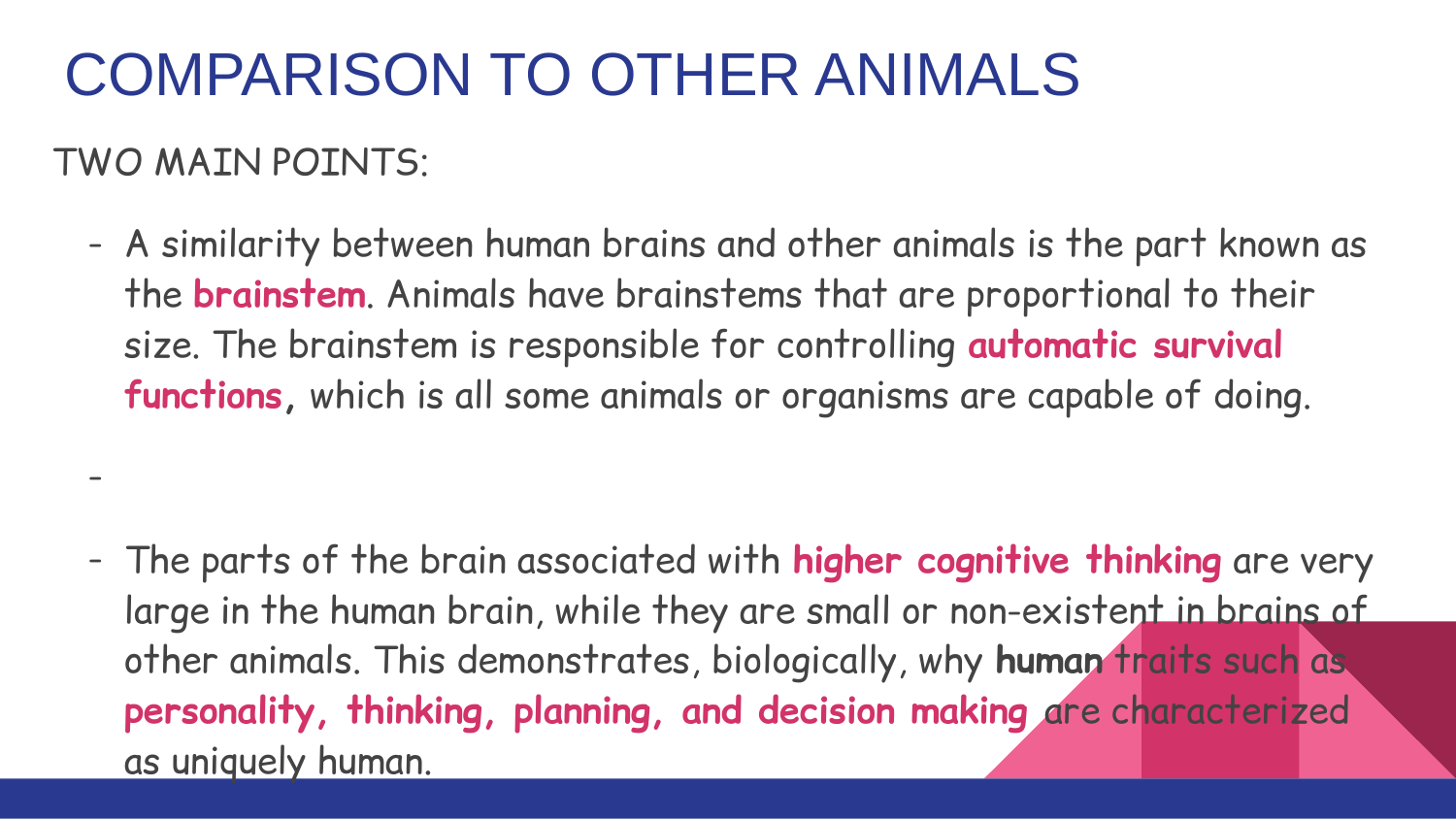

# COMPARISON TO OTHER ANIMALS
TWO MAIN POINTS:
A similarity between human brains and other animals is the part known as the brainstem. Animals have brainstems that are proportional to their size. The brainstem is responsible for controlling automatic survival functions, which is all some animals or organisms are capable of doing.

The parts of the brain associated with higher cognitive thinking are very large in the human brain, while they are small or non-existent in brains of other animals. This demonstrates, biologically, why human traits such as personality, thinking, planning, and decision making are characterized as uniquely human.